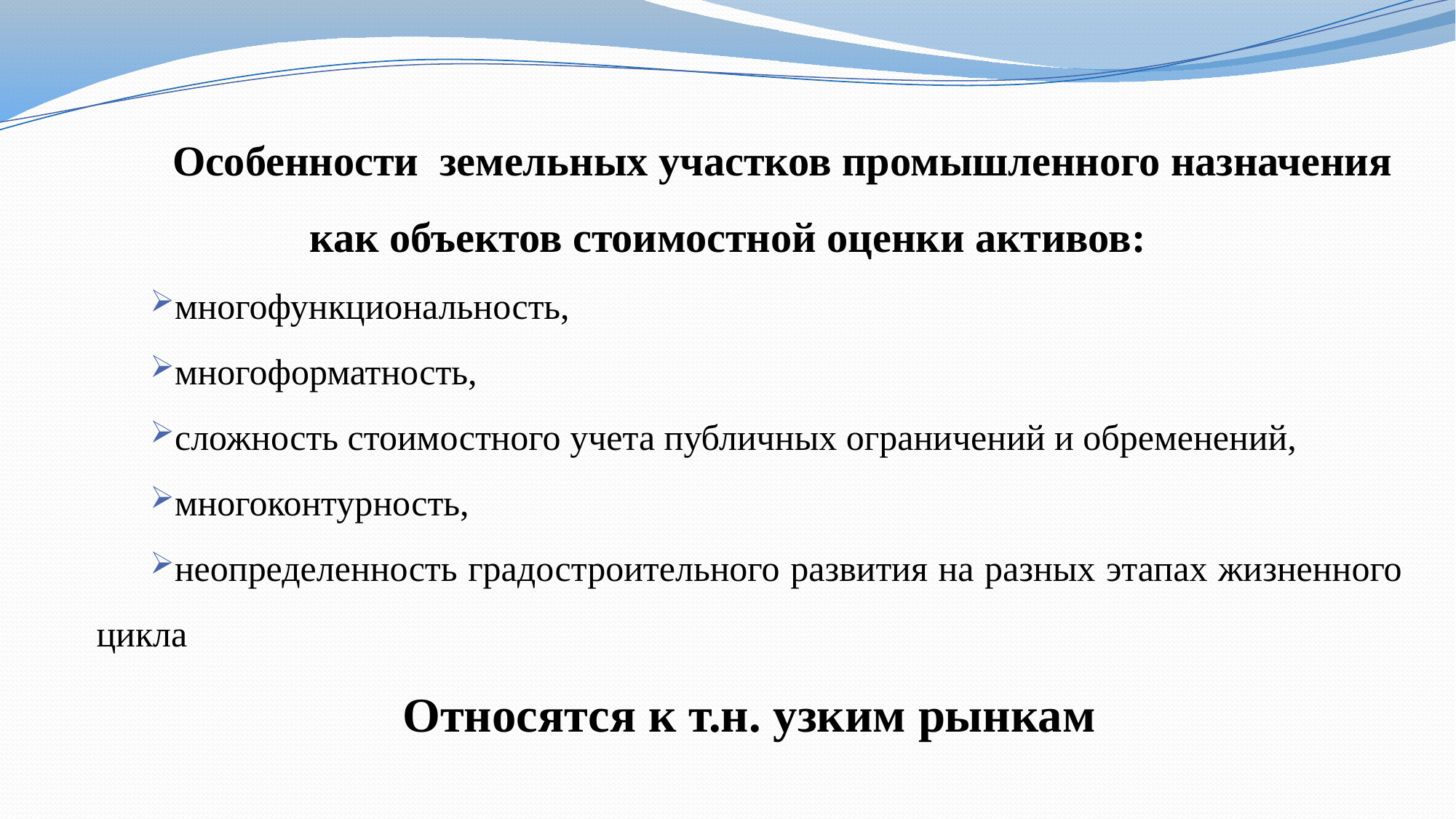

Особенности  земельных участков промышленного назначения как объектов стоимостной оценки активов:
многофункциональность,
многоформатность,
сложность стоимостного учета публичных ограничений и обременений,
многоконтурность,
неопределенность градостроительного развития на разных этапах жизненного цикла
Относятся к т.н. узким рынкам